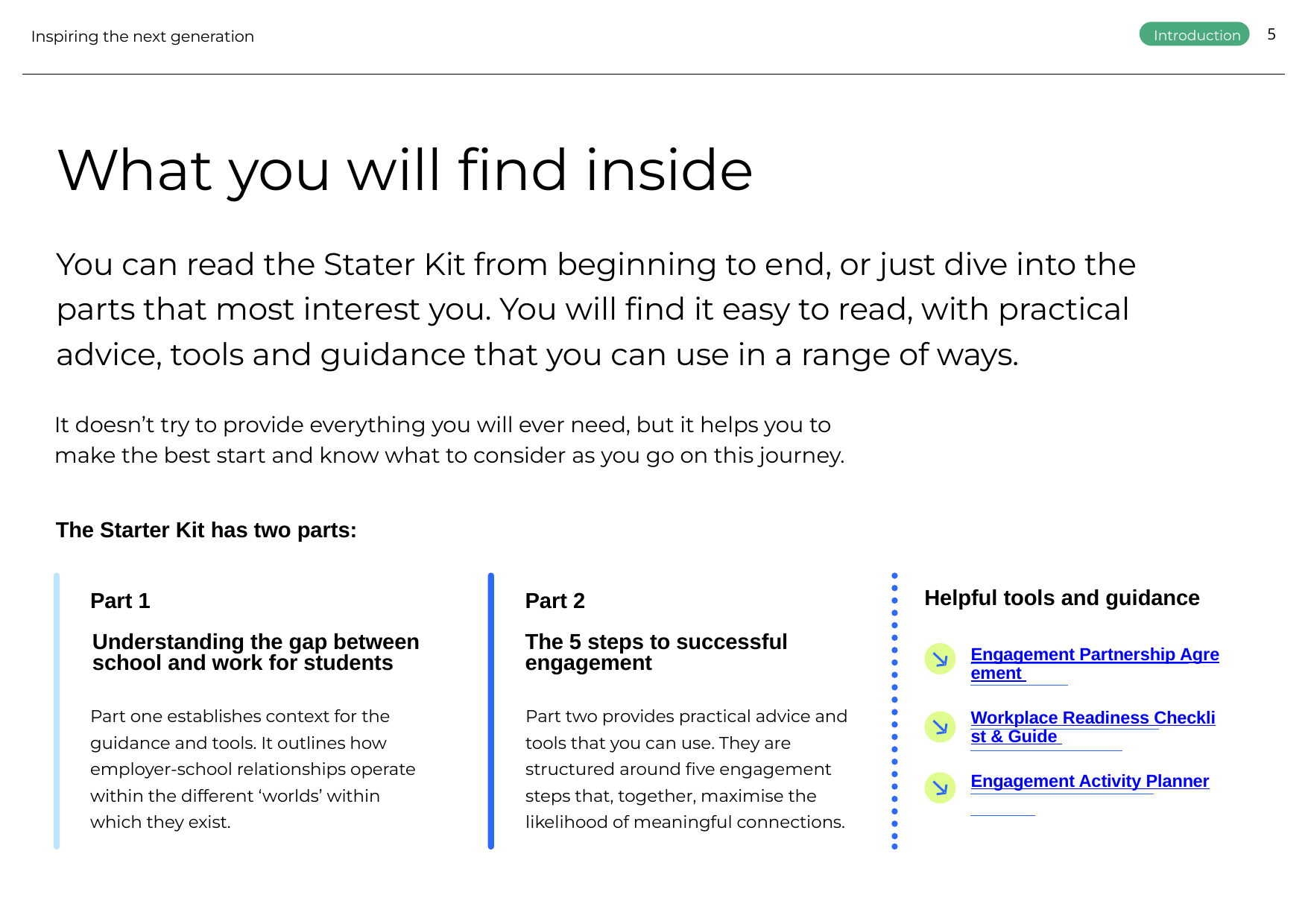

5

Inspiring the next generation
Introduction

What you will find inside
You can read the Stater Kit from beginning to end, or just dive into the parts that most interest you. You will find it easy to read, with practical advice, tools and guidance that you can use in a range of ways.
It doesn’t try to provide everything you will ever need, but it helps you to make the best start and know what to consider as you go on this journey.
The Starter Kit has two parts:

Part 1
Part 2
The 5 steps to successful
engagement

Helpful tools and guidance
Understanding the gap between
school and work for students

Engagement Partnership Agreement

Workplace Readiness Checklist & Guide

Engagement Activity Planner
Part one establishes context for the guidance and tools. It outlines how employer-school relationships operate within the different ‘worlds’ within which they exist.
Part two provides practical advice and tools that you can use. They are structured around five engagement steps that, together, maximise the likelihood of meaningful connections.